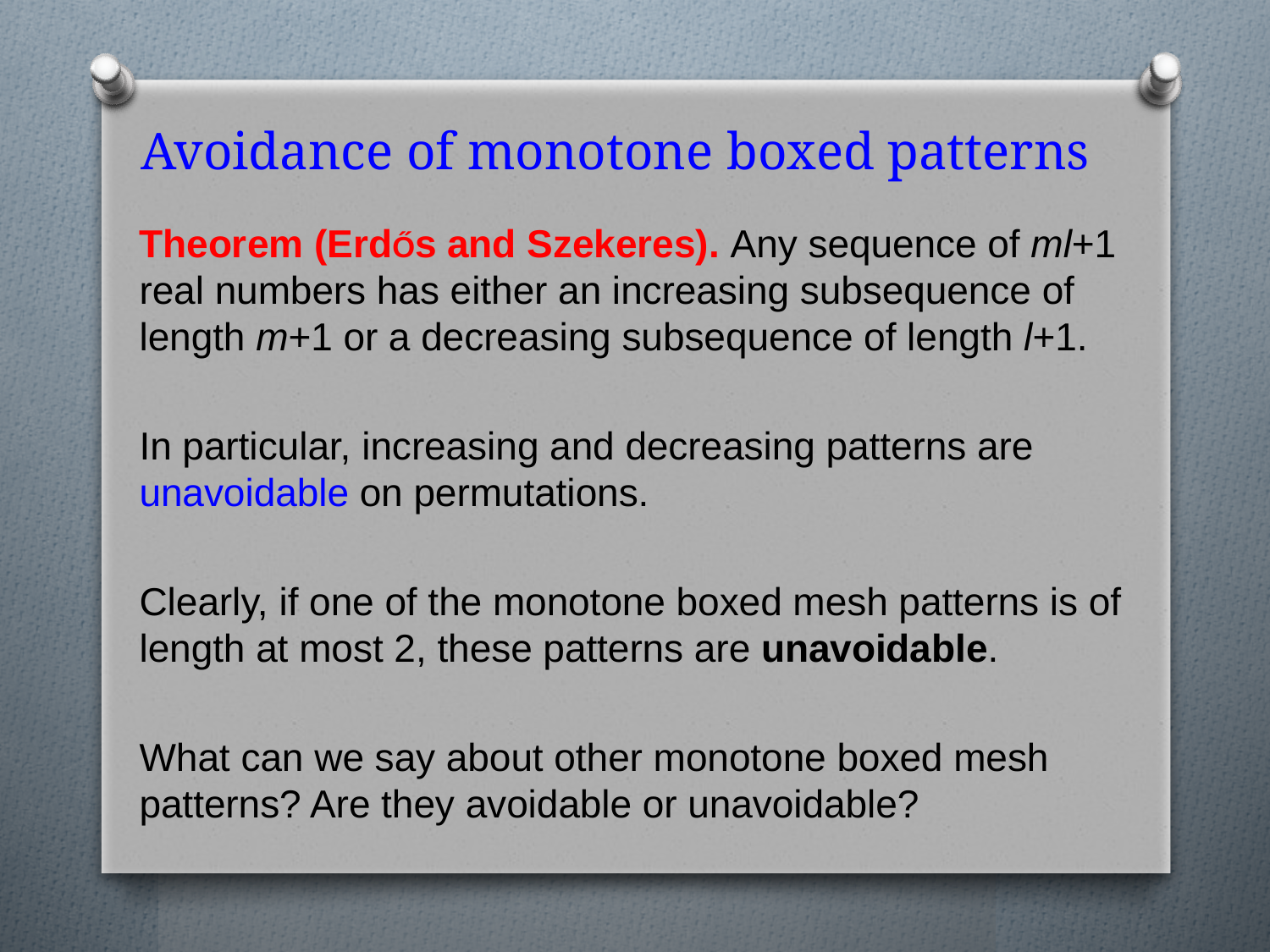

# Avoidance of monotone boxed patterns
Theorem (ErdŐs and Szekeres). Any sequence of ml+1 real numbers has either an increasing subsequence of length m+1 or a decreasing subsequence of length l+1.

In particular, increasing and decreasing patterns are unavoidable on permutations.

Clearly, if one of the monotone boxed mesh patterns is of length at most 2, these patterns are unavoidable.

What can we say about other monotone boxed mesh patterns? Are they avoidable or unavoidable?